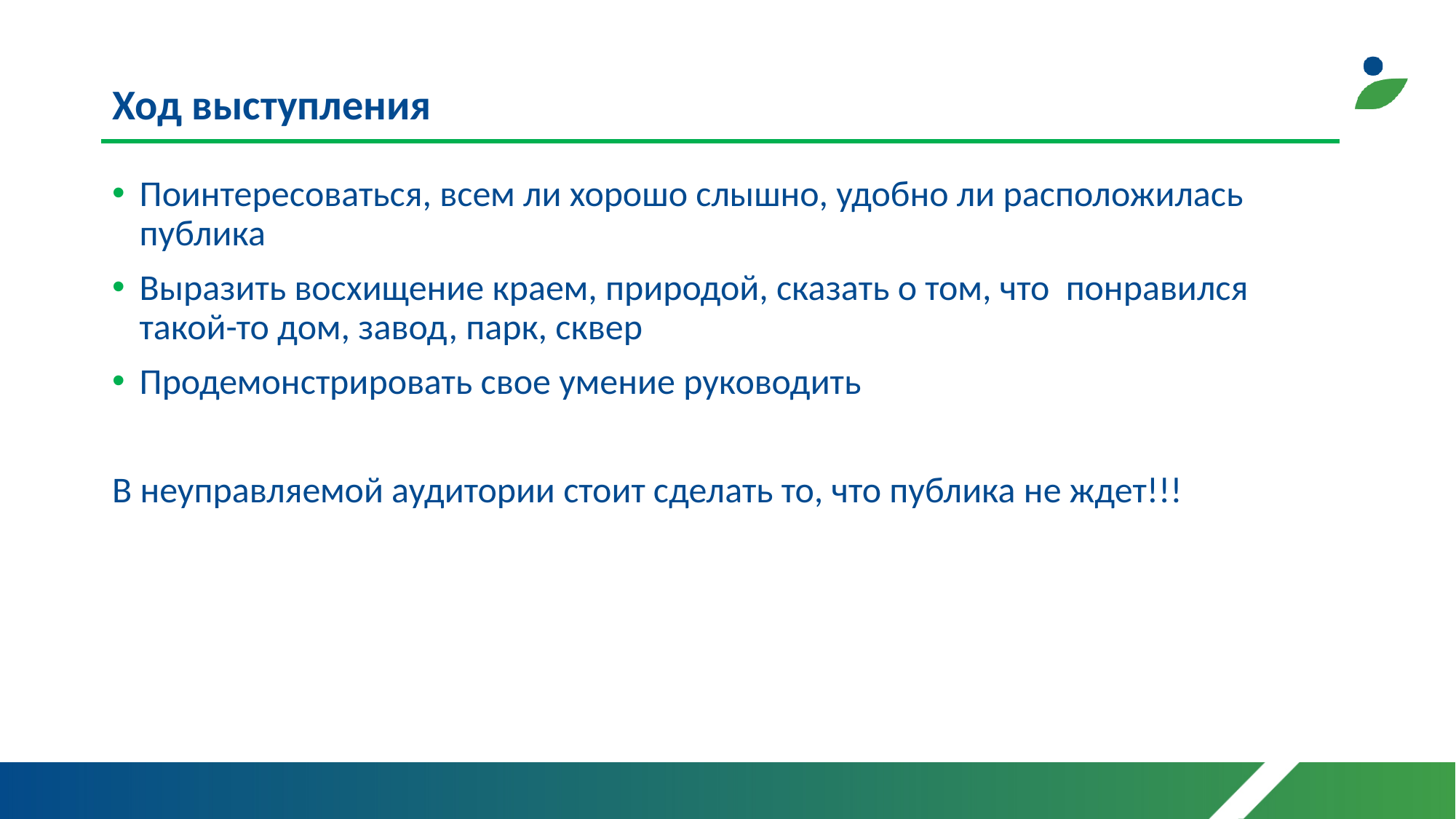

# Ход выступления
Поинтересоваться, всем ли хорошо слышно, удобно ли расположилась публика
Выразить восхищение краем, природой, сказать о том, что  понравился такой-то дом, завод, парк, сквер
Продемонстрировать свое умение руководить

В неуправляемой аудитории стоит сделать то, что публика не ждет!!!